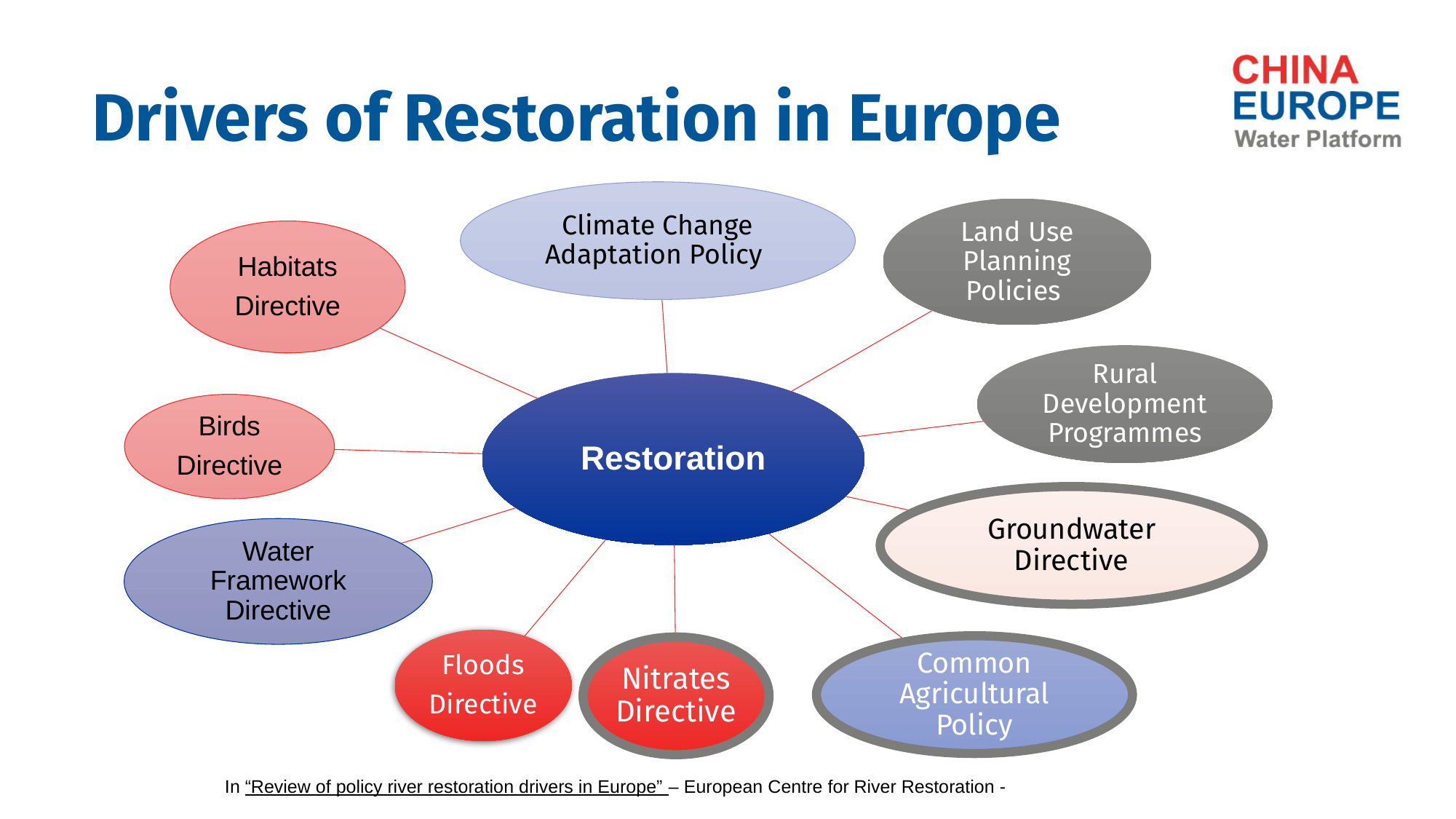

# Drivers of Restoration in Europe

Restoration

Land Use Planning Policies

Rural Development Programmes

Climate Change Adaptation Policy

Birds
Directive

Floods
Directive

Habitats
Directive

Water Framework Directive

Nitrates Directive

Groundwater Directive

Common Agricultural Policy
In “Review of policy river restoration drivers in Europe” – European Centre for River Restoration -